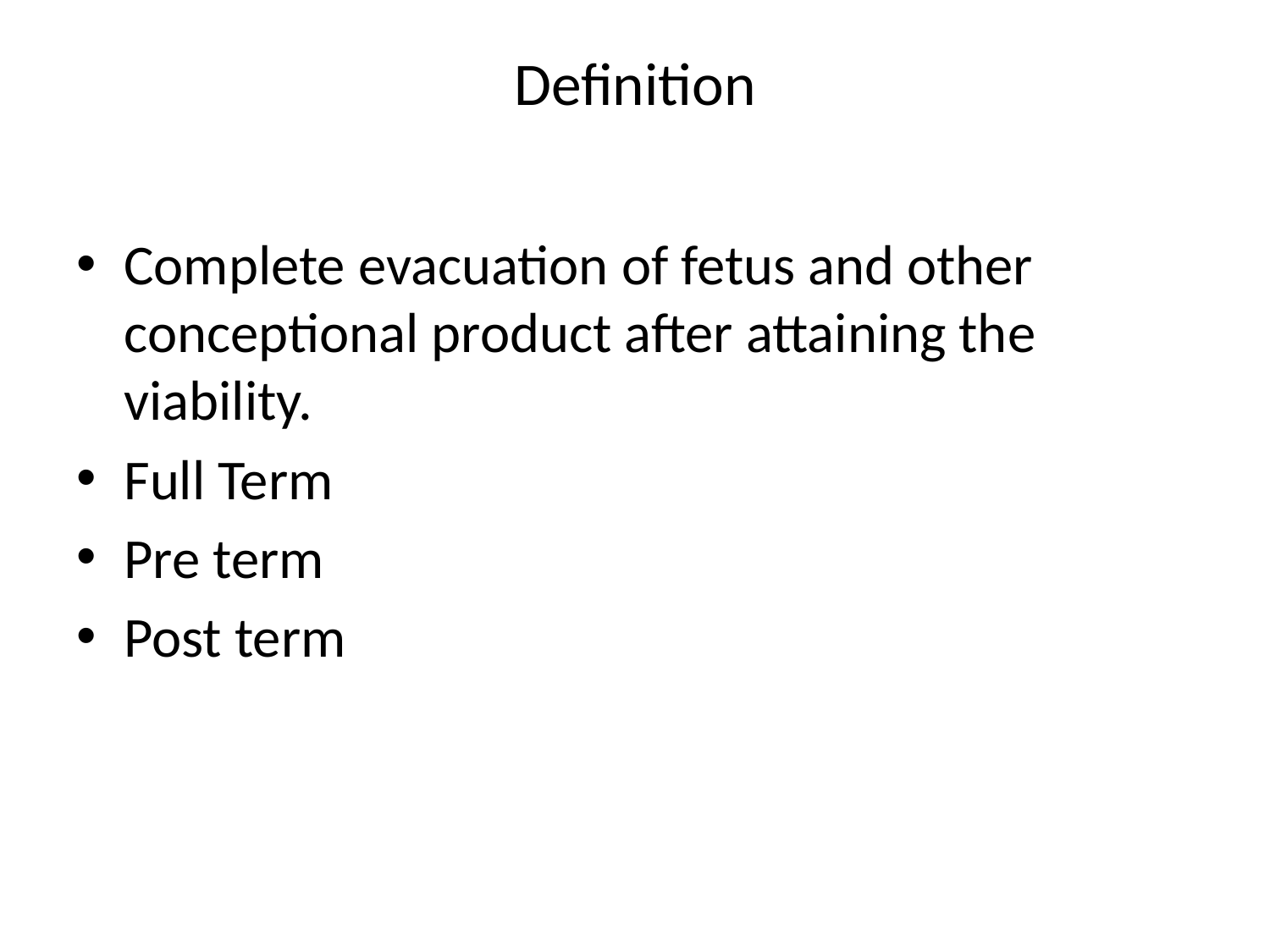

# Definition
Complete evacuation of fetus and other conceptional product after attaining the viability.
Full Term
Pre term
Post term